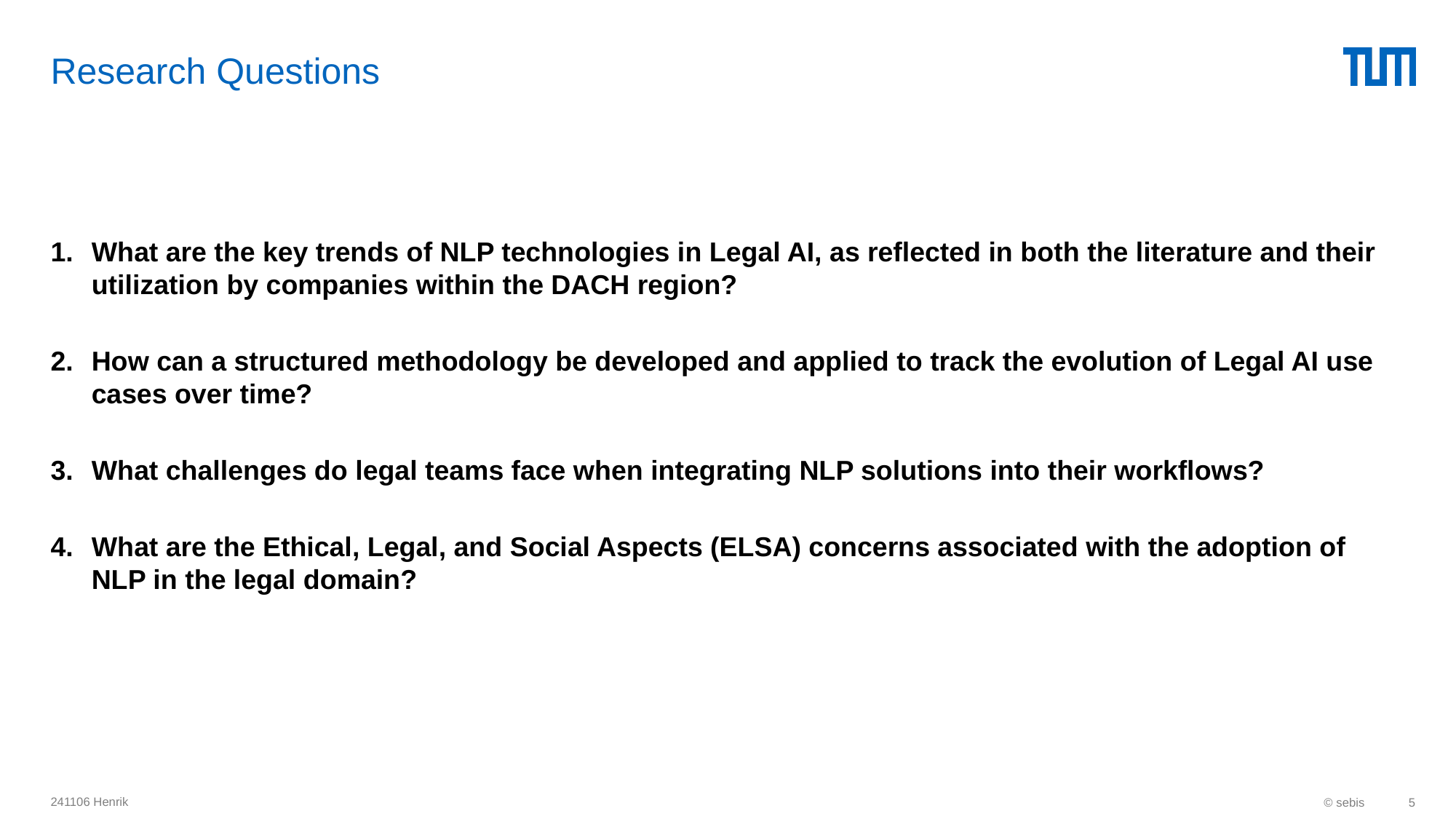

# Research Questions
What are the key trends of NLP technologies in Legal AI, as reflected in both the literature and their utilization by companies within the DACH region?

How can a structured methodology be developed and applied to track the evolution of Legal AI use cases over time?

What challenges do legal teams face when integrating NLP solutions into their workflows?

What are the Ethical, Legal, and Social Aspects (ELSA) concerns associated with the adoption of NLP in the legal domain?
241106 Henrik
© sebis
5